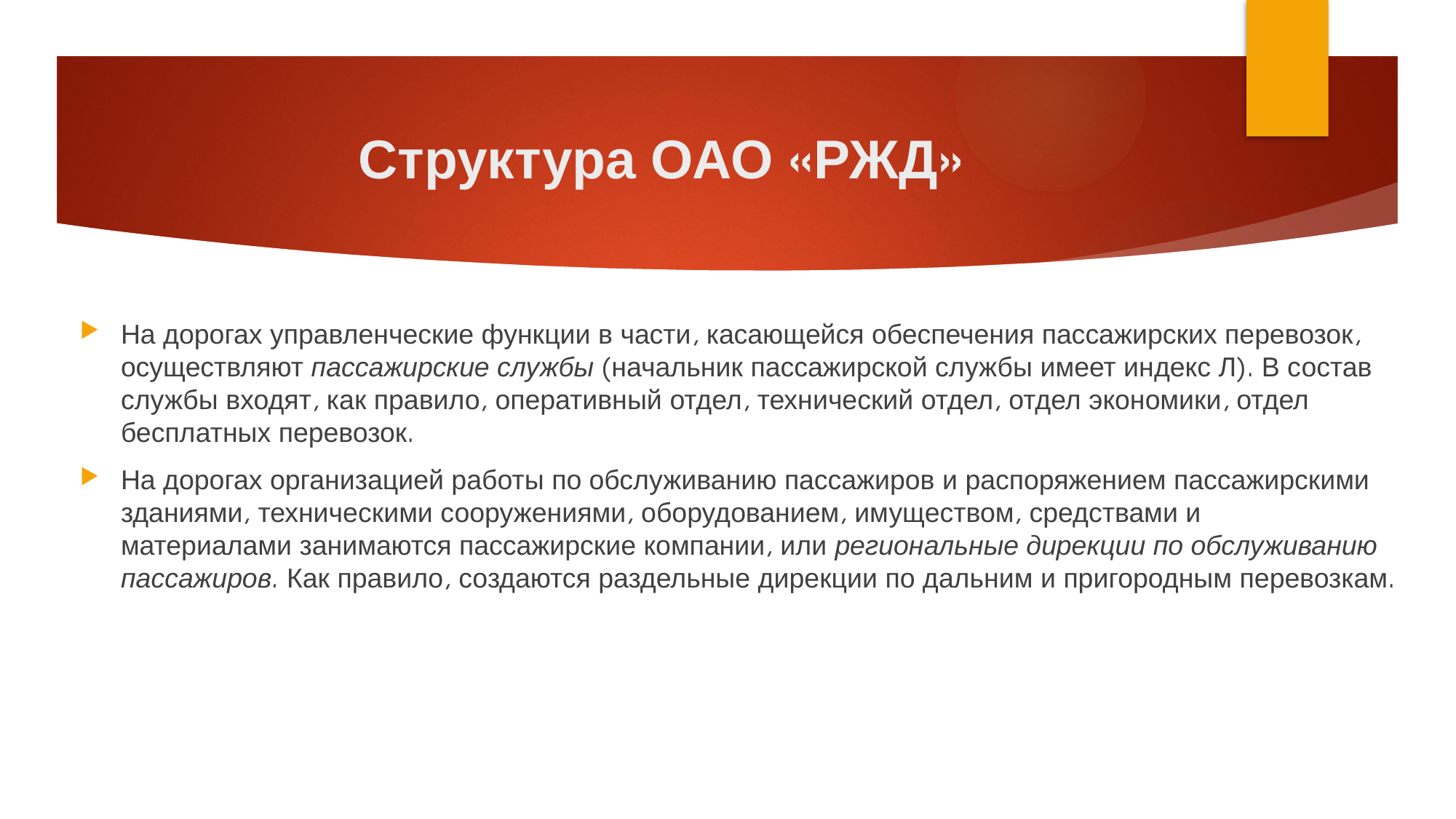

# Структура ОАО «РЖД»
На дорогах управленческие функции в части, касающейся обеспечения пассажирских перевозок, осуществляют пассажирские службы (начальник пассажирской службы имеет индекс Л). В состав службы входят, как правило, оперативный отдел, технический отдел, отдел экономики, отдел бесплатных перевозок.
На дорогах организацией работы по обслуживанию пассажиров и распоряжением пассажирскими зданиями, техническими сооружениями, оборудованием, имуществом, средствами и материалами занимаются пассажирские компании, или региональные дирекции по обслуживанию пассажиров. Как правило, создаются раздельные дирекции по дальним и пригородным перевозкам.